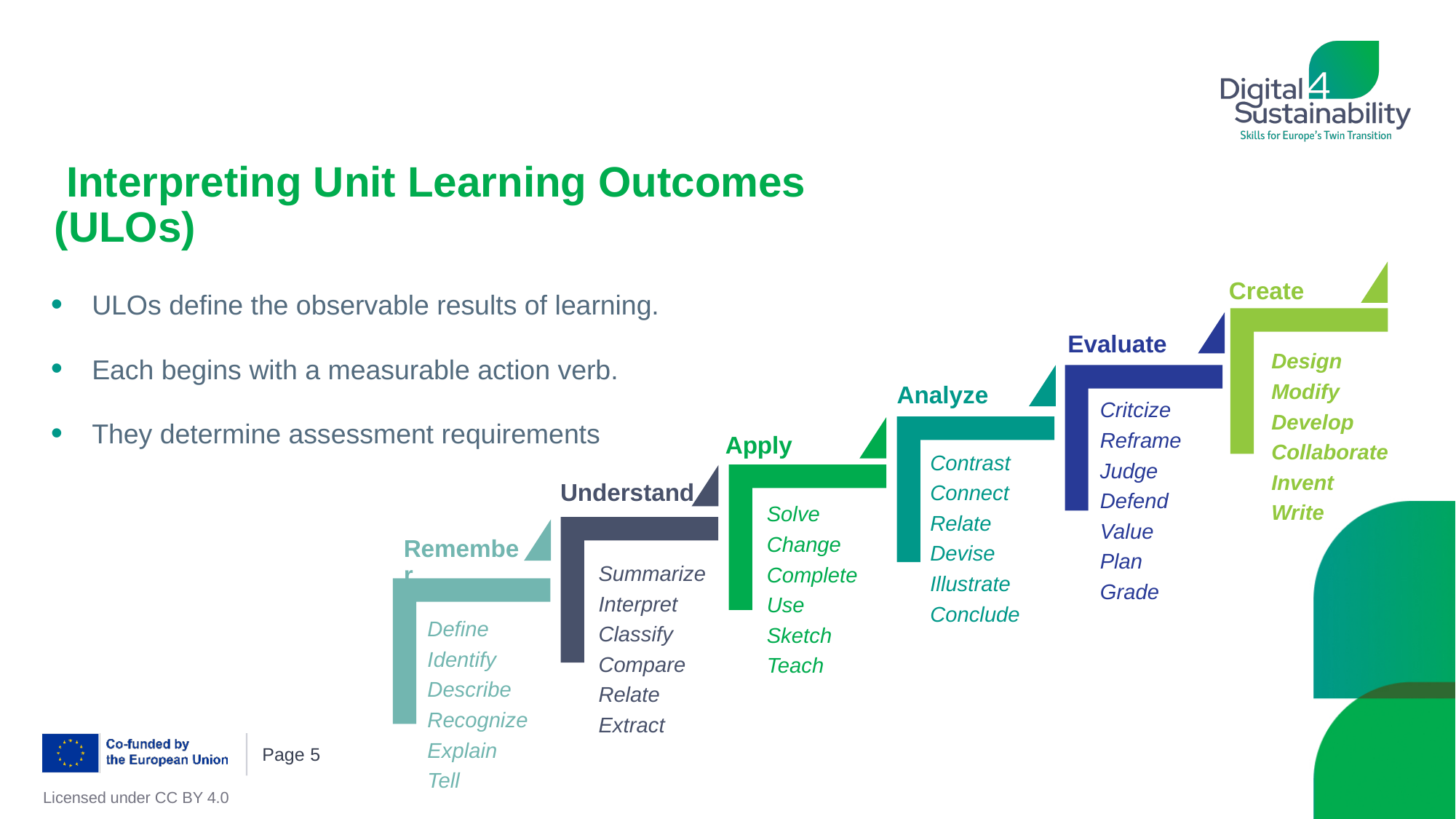

# Interpreting Unit Learning Outcomes (ULOs)
Create

ULOs define the observable results of learning.
Each begins with a measurable action verb.
They determine assessment requirements

Evaluate

Design
Modify
Develop
Collaborate
Invent
Write

Analyze

Critcize
Reframe
Judge
Defend
Value
Plan
Grade

Apply

Contrast
Connect
Relate
Devise
Illustrate
Conclude
Understand

Solve
Change
Complete
Use
Sketch
Teach

Remember

Summarize
Interpret
Classify
Compare
Relate
Extract

Define
Identify
Describe
Recognize
Explain
Tell